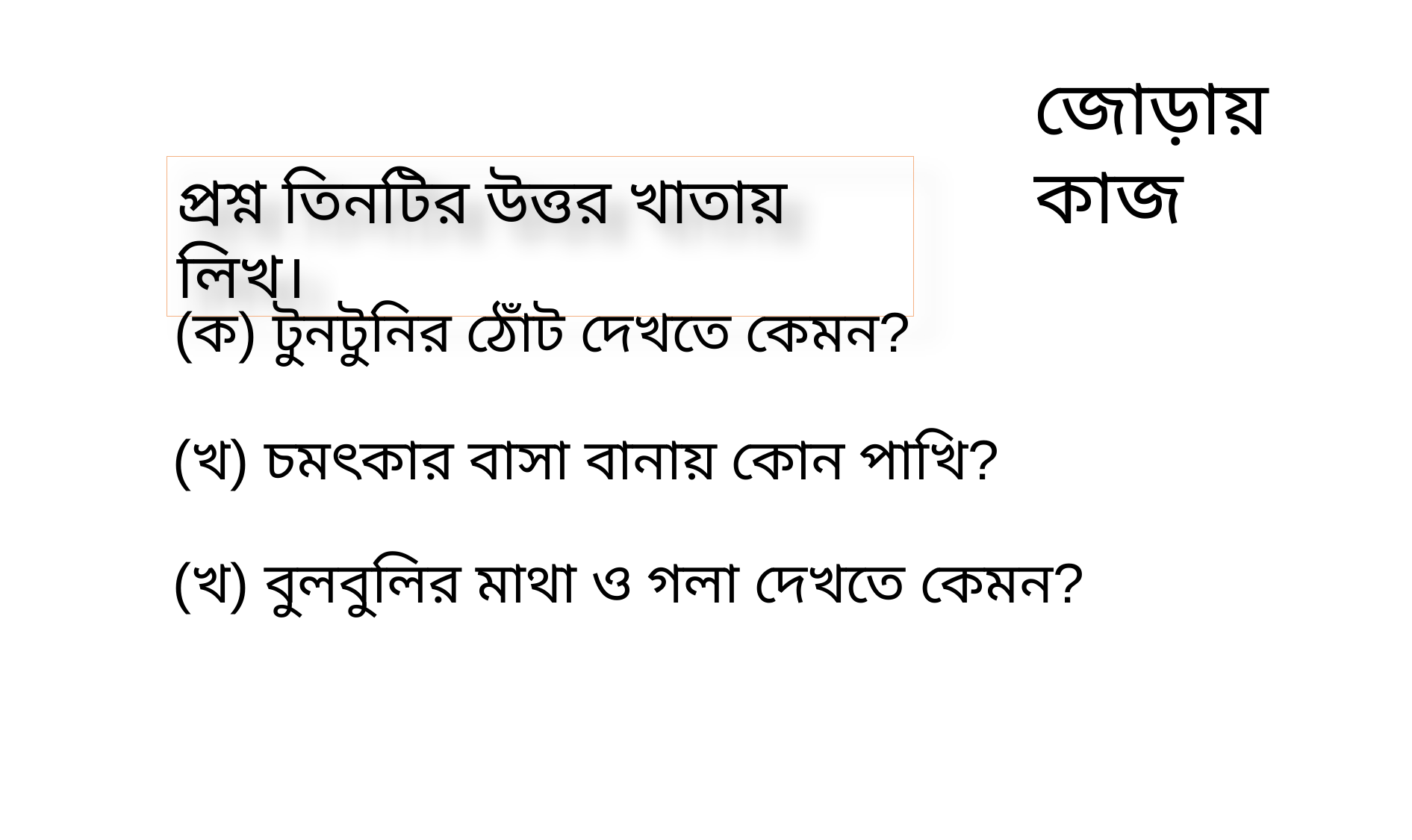

জোড়ায় কাজ
প্রশ্ন তিনটির উত্তর খাতায়  লিখ।
(ক) টুনটুনির ঠোঁট দেখতে কেমন?
(খ) চমৎকার বাসা বানায় কোন পাখি?
(খ) বুলবুলির মাথা ও গলা দেখতে কেমন?